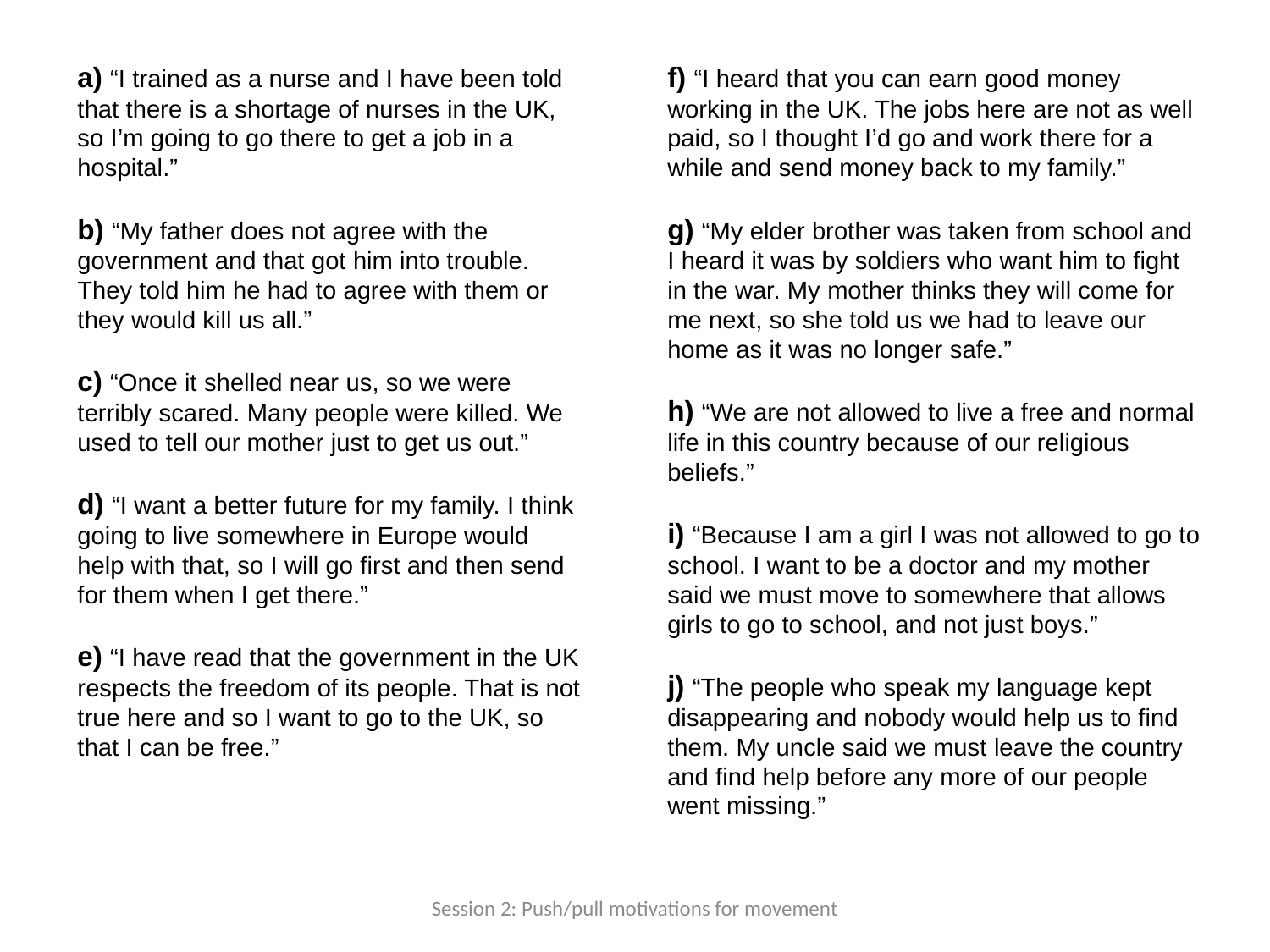

a) “I trained as a nurse and I have been told that there is a shortage of nurses in the UK, so I’m going to go there to get a job in a hospital.”

b) “My father does not agree with the government and that got him into trouble. They told him he had to agree with them or they would kill us all.”

c) “Once it shelled near us, so we were terribly scared. Many people were killed. We used to tell our mother just to get us out.”

d) “I want a better future for my family. I think going to live somewhere in Europe would help with that, so I will go first and then send for them when I get there.”

e) “I have read that the government in the UK respects the freedom of its people. That is not true here and so I want to go to the UK, so that I can be free.”

f) “I heard that you can earn good money working in the UK. The jobs here are not as well paid, so I thought I’d go and work there for a while and send money back to my family.”

g) “My elder brother was taken from school and I heard it was by soldiers who want him to fight in the war. My mother thinks they will come for me next, so she told us we had to leave our home as it was no longer safe.”

h) “We are not allowed to live a free and normal life in this country because of our religious beliefs.”

i) “Because I am a girl I was not allowed to go to school. I want to be a doctor and my mother said we must move to somewhere that allows girls to go to school, and not just boys.”

j) “The people who speak my language kept disappearing and nobody would help us to find them. My uncle said we must leave the country and find help before any more of our people went missing.”

Session 2: Push/pull motivations for movement